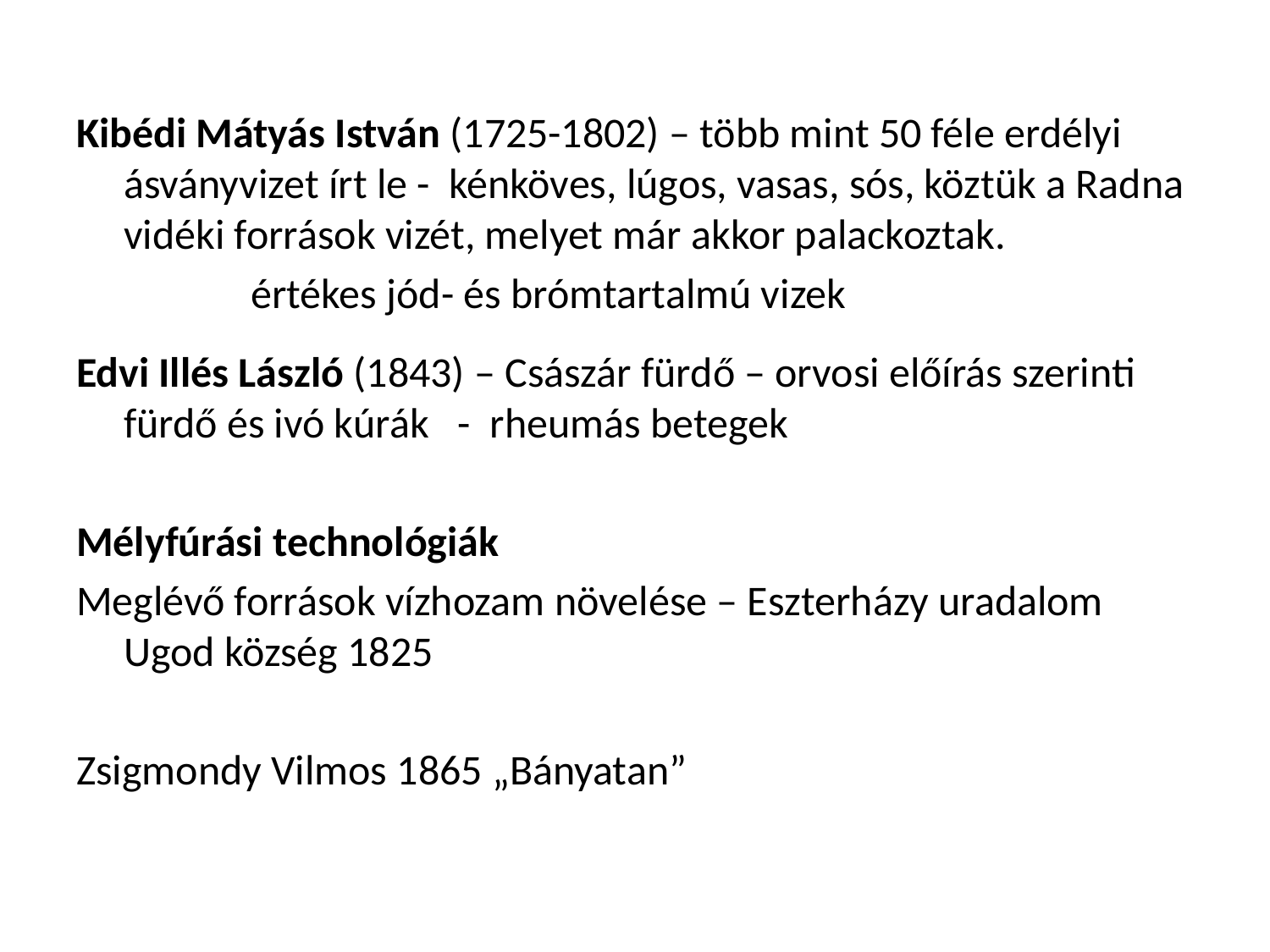

#
Kibédi Mátyás István (1725-1802) – több mint 50 féle erdélyi ásványvizet írt le -  kénköves, lúgos, vasas, sós, köztük a Radna vidéki források vizét, melyet már akkor palackoztak.
		értékes jód- és brómtartalmú vizek

Edvi Illés László (1843) – Császár fürdő – orvosi előírás szerinti fürdő és ivó kúrák   -  rheumás betegek

Mélyfúrási technológiák
Meglévő források vízhozam növelése – Eszterházy uradalom Ugod község 1825

Zsigmondy Vilmos 1865 „Bányatan”